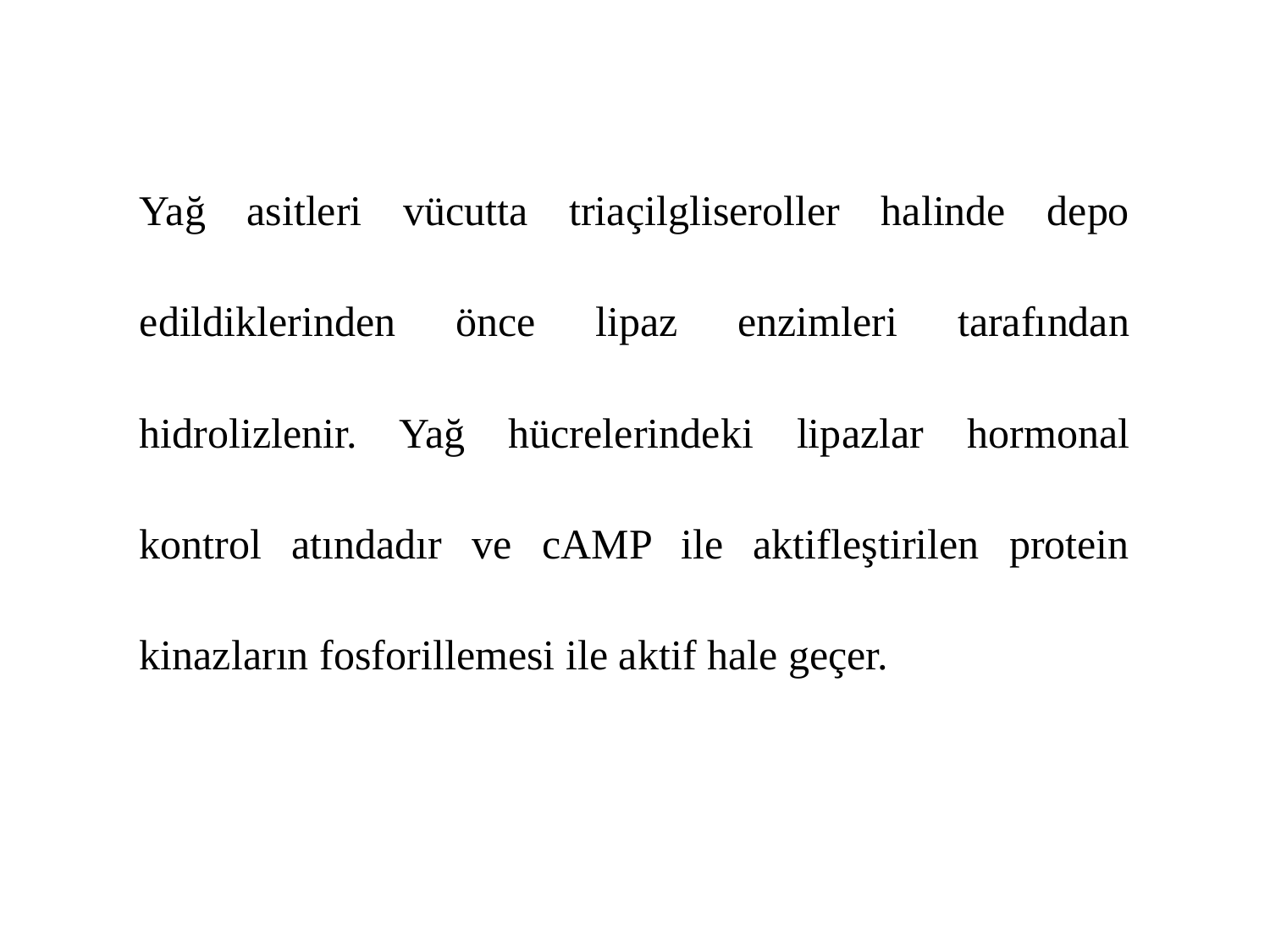

Yağ asitleri vücutta triaçilgliseroller halinde depo edildiklerinden önce lipaz enzimleri tarafından hidrolizlenir. Yağ hücrelerindeki lipazlar hormonal kontrol atındadır ve cAMP ile aktifleştirilen protein kinazların fosforillemesi ile aktif hale geçer.